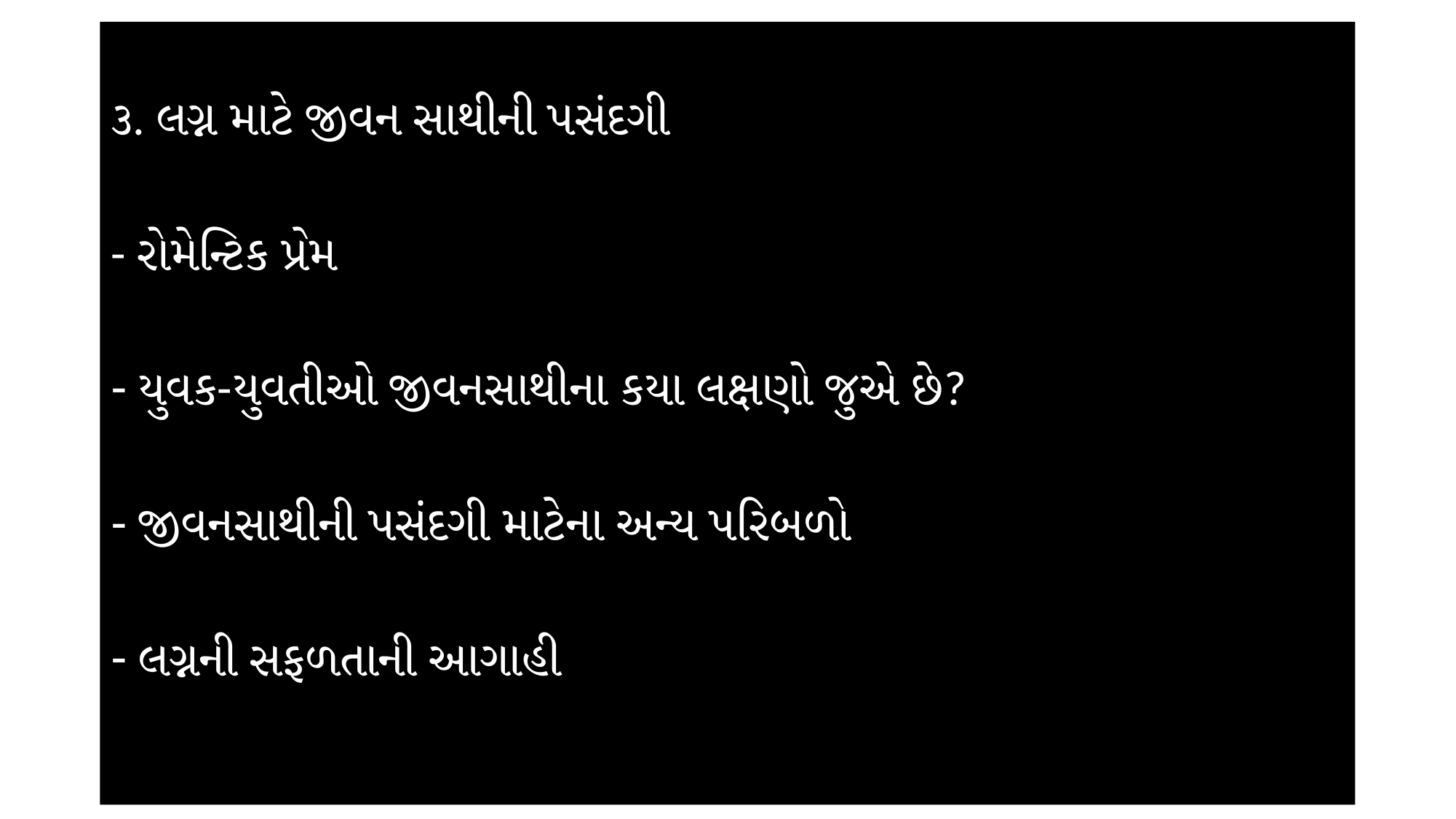

૩. લગ્ન માટે જીવન સાથીની પસંદગી

- રોમેન્ટિક પ્રેમ

યુવક-યુવતીઓ જીવનસાથીના કયા લક્ષણો જુએ છે?

જીવનસાથીની પસંદગી માટેના અન્ય પરિબળો

લગ્નની સફળતાની આગાહી